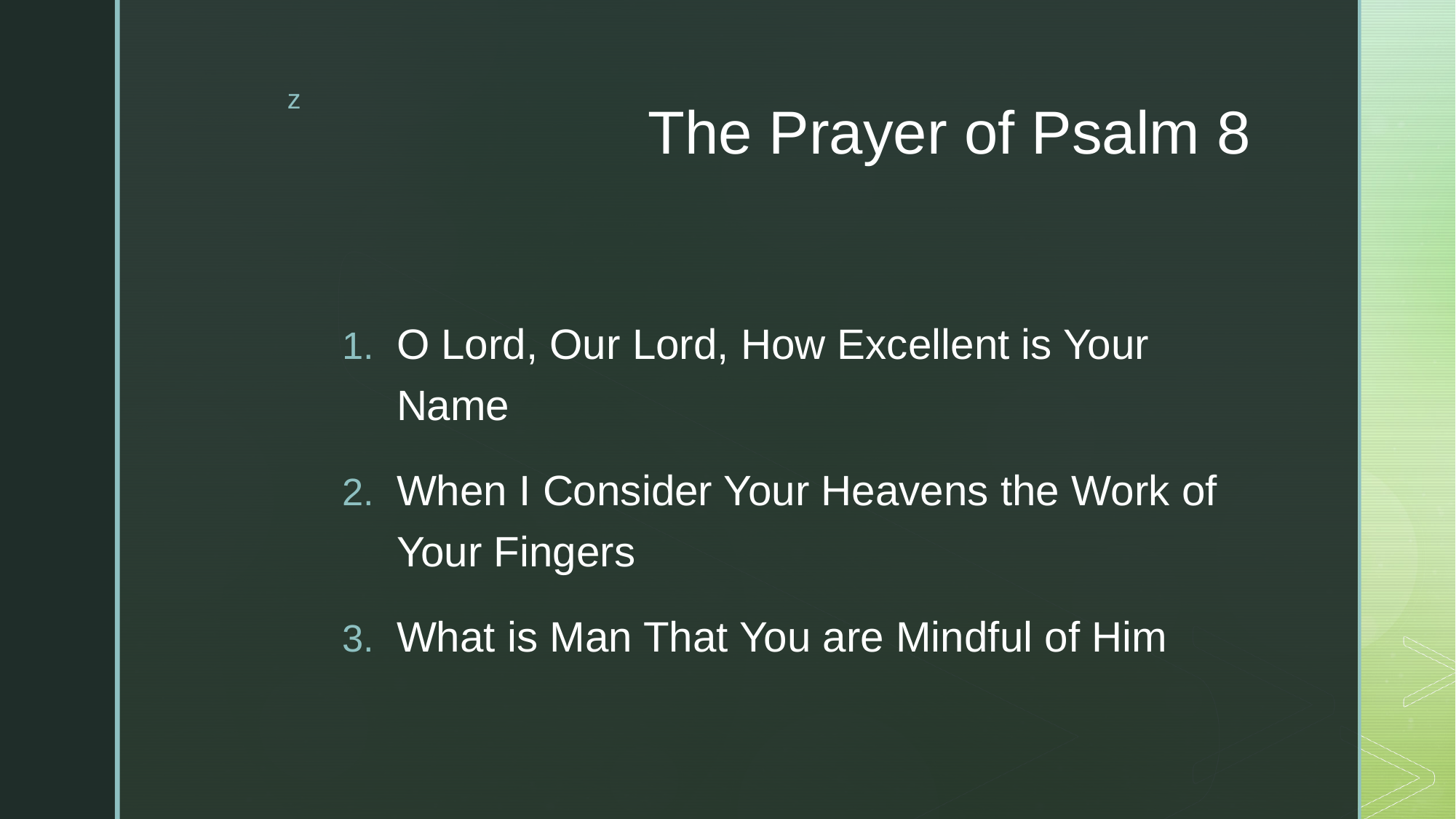

# The Prayer of Psalm 8
O Lord, Our Lord, How Excellent is Your Name
When I Consider Your Heavens the Work of Your Fingers
What is Man That You are Mindful of Him